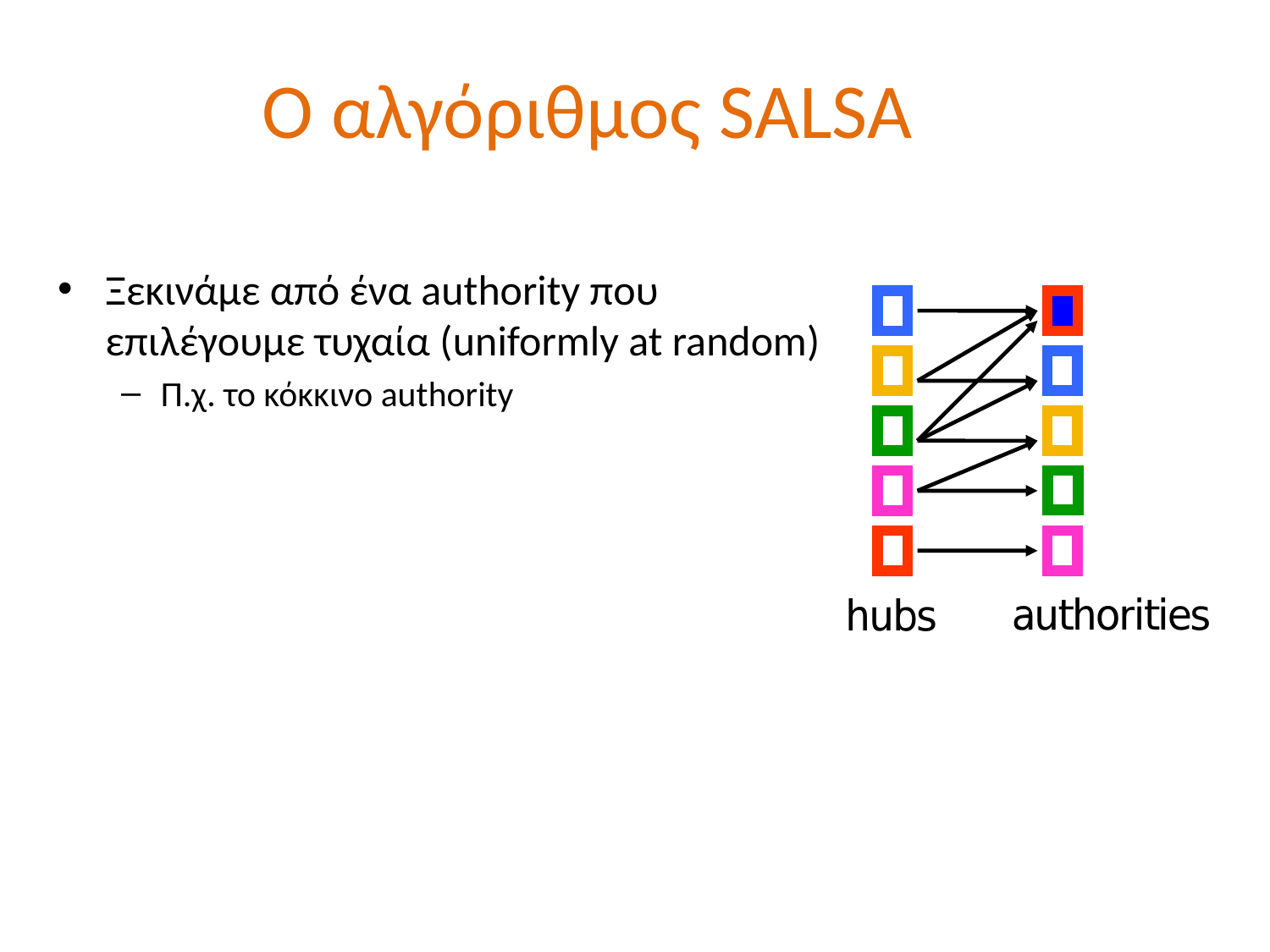

# Ο αλγόριθμος SALSA
Ξεκινάμε από ένα authority που επιλέγουμε τυχαία (uniformly at random)
Π.χ. το κόκκινο authority

authorities
hubs